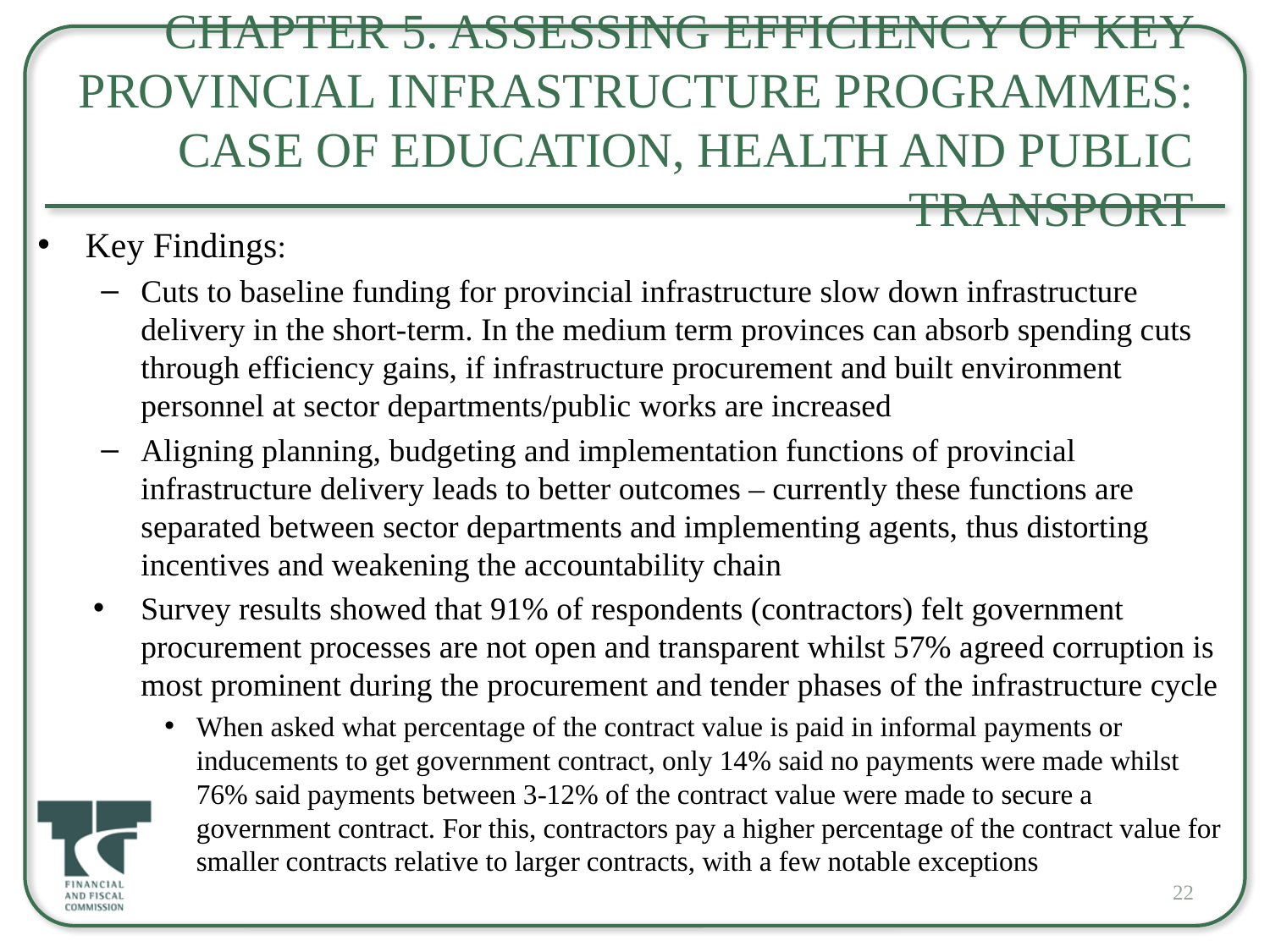

# Chapter 5. Assessing Efficiency of Key Provincial Infrastructure Programmes: Case of Education, Health and Public Transport
Key Findings:
Cuts to baseline funding for provincial infrastructure slow down infrastructure delivery in the short-term. In the medium term provinces can absorb spending cuts through efficiency gains, if infrastructure procurement and built environment personnel at sector departments/public works are increased
Aligning planning, budgeting and implementation functions of provincial infrastructure delivery leads to better outcomes – currently these functions are separated between sector departments and implementing agents, thus distorting incentives and weakening the accountability chain
Survey results showed that 91% of respondents (contractors) felt government procurement processes are not open and transparent whilst 57% agreed corruption is most prominent during the procurement and tender phases of the infrastructure cycle
When asked what percentage of the contract value is paid in informal payments or inducements to get government contract, only 14% said no payments were made whilst 76% said payments between 3-12% of the contract value were made to secure a government contract. For this, contractors pay a higher percentage of the contract value for smaller contracts relative to larger contracts, with a few notable exceptions

22